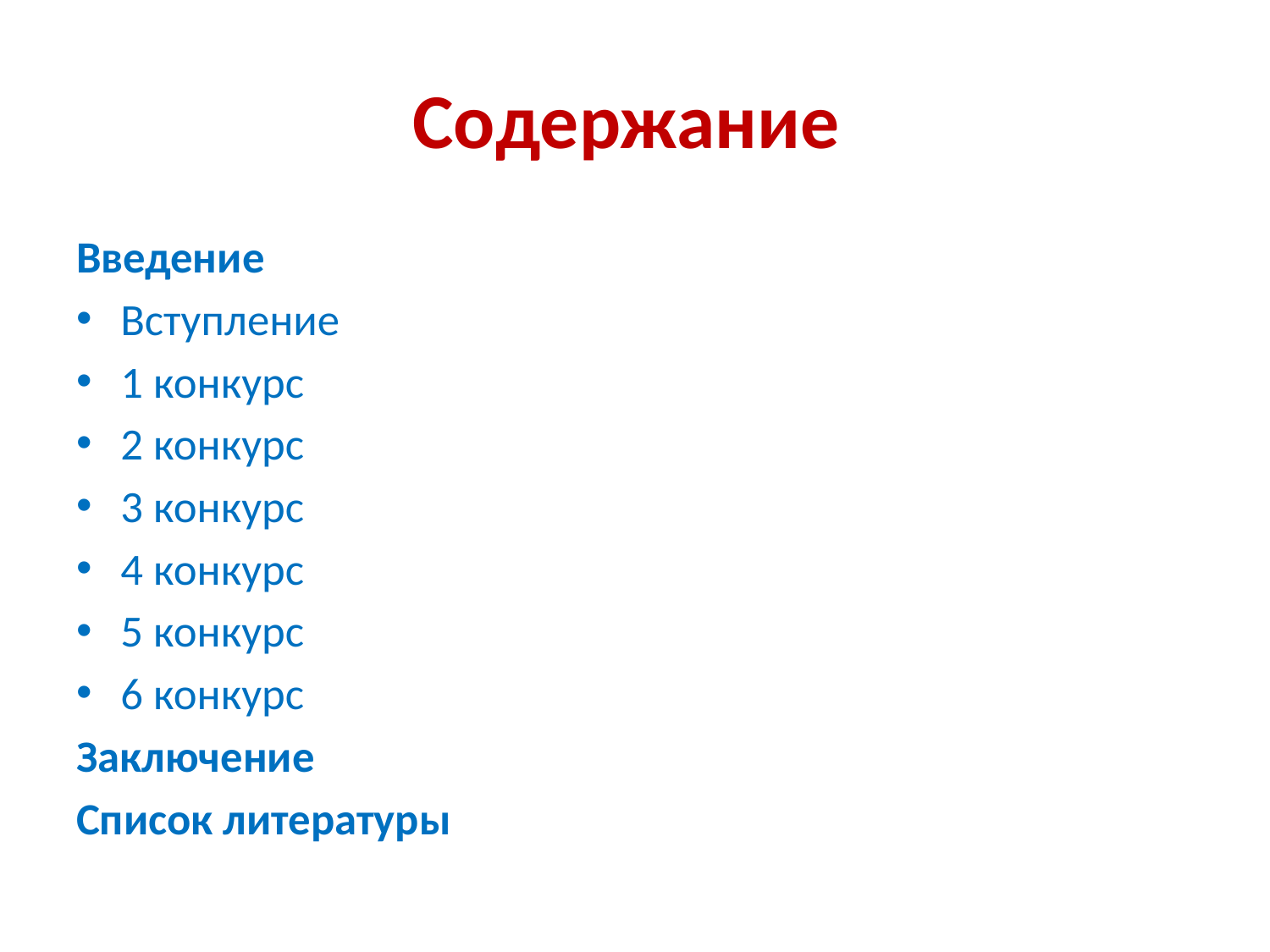

# Содержание
Введение
Вступление
1 конкурс
2 конкурс
3 конкурс
4 конкурс
5 конкурс
6 конкурс
Заключение
Список литературы